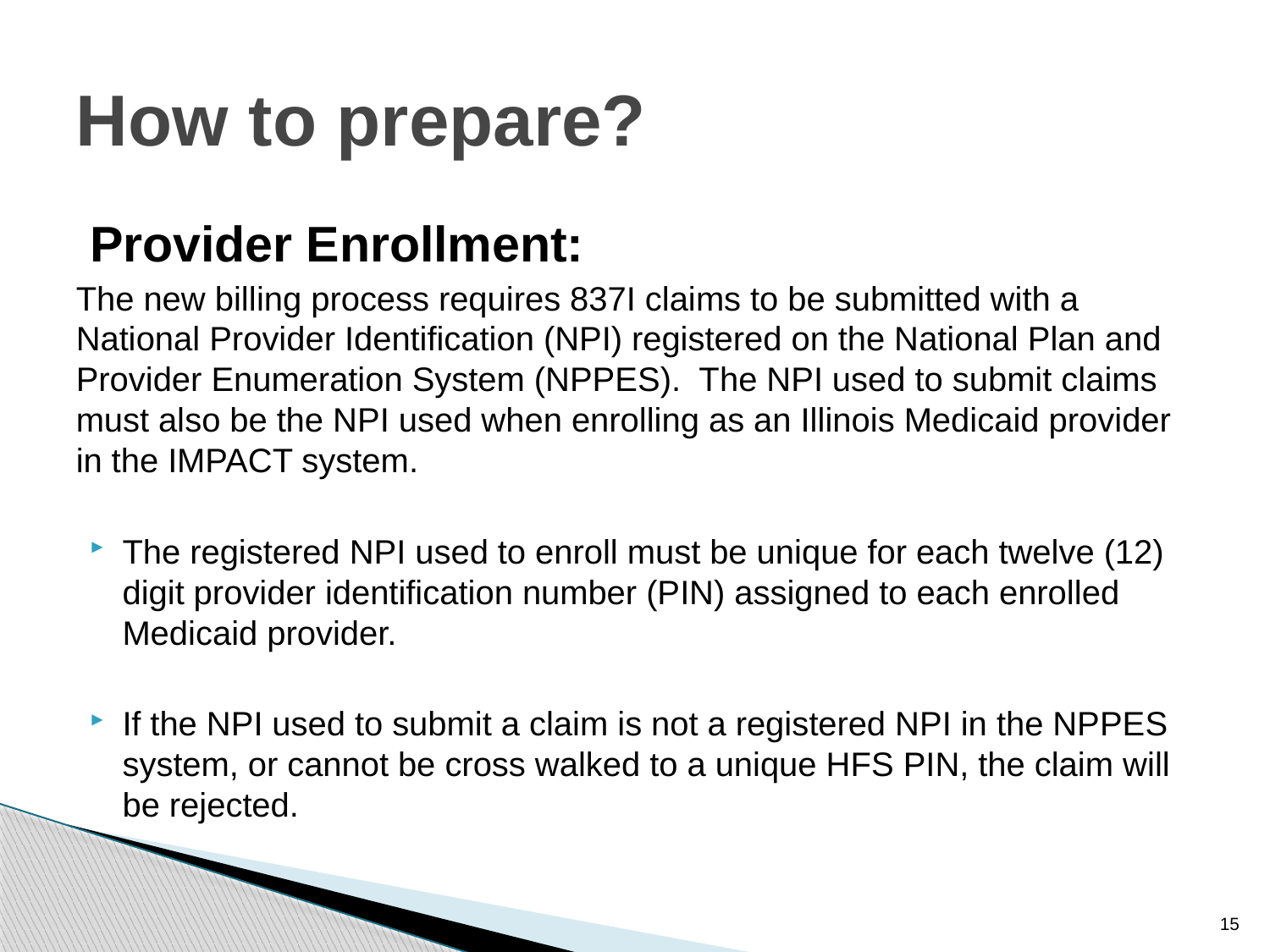

# How to prepare?
Provider Enrollment:
The new billing process requires 837I claims to be submitted with a National Provider Identification (NPI) registered on the National Plan and Provider Enumeration System (NPPES).  The NPI used to submit claims must also be the NPI used when enrolling as an Illinois Medicaid provider in the IMPACT system.

The registered NPI used to enroll must be unique for each twelve (12) digit provider identification number (PIN) assigned to each enrolled Medicaid provider.

If the NPI used to submit a claim is not a registered NPI in the NPPES system, or cannot be cross walked to a unique HFS PIN, the claim will be rejected.
15